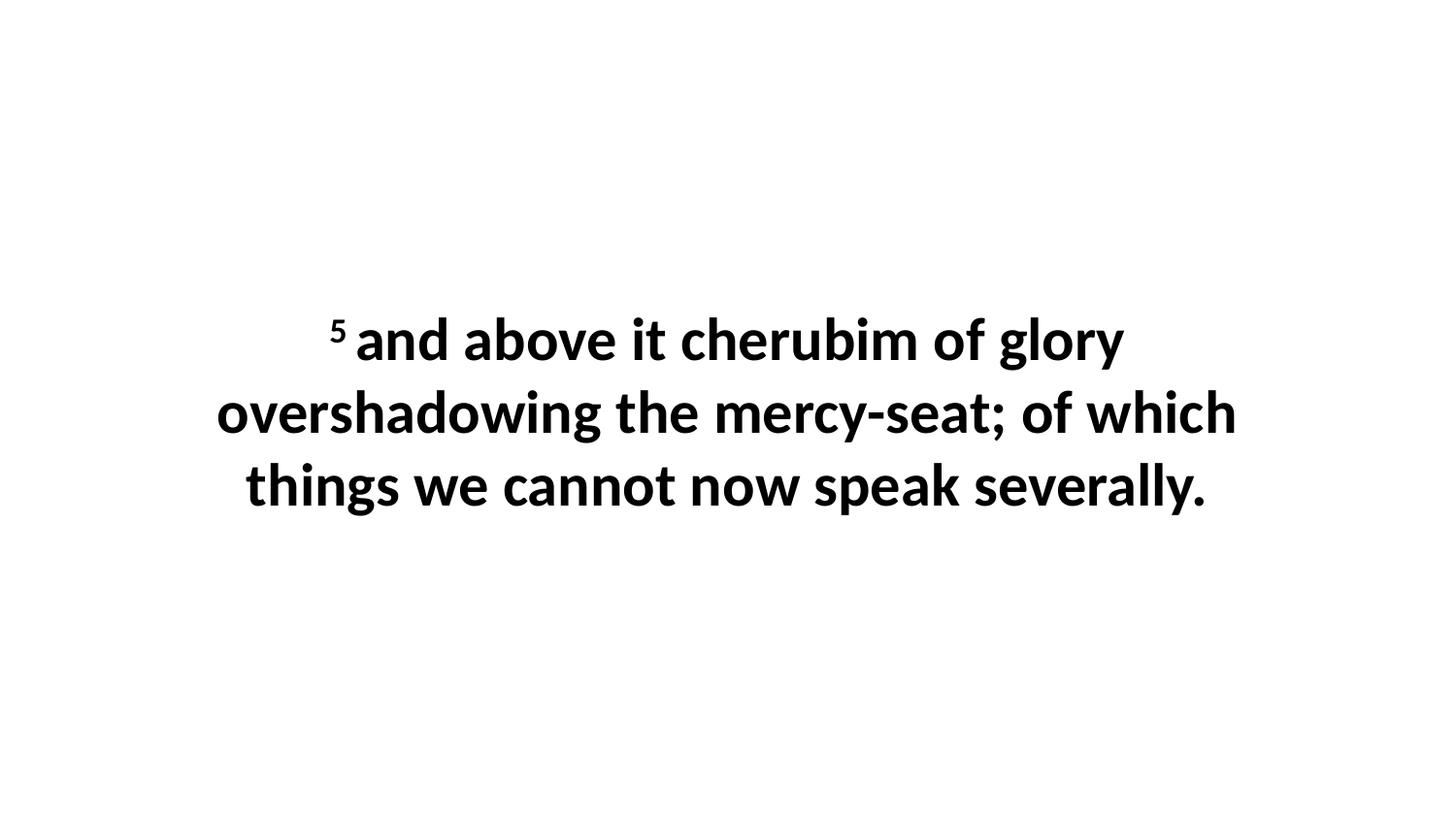

5 and above it cherubim of glory overshadowing the mercy-seat; of which things we cannot now speak severally.